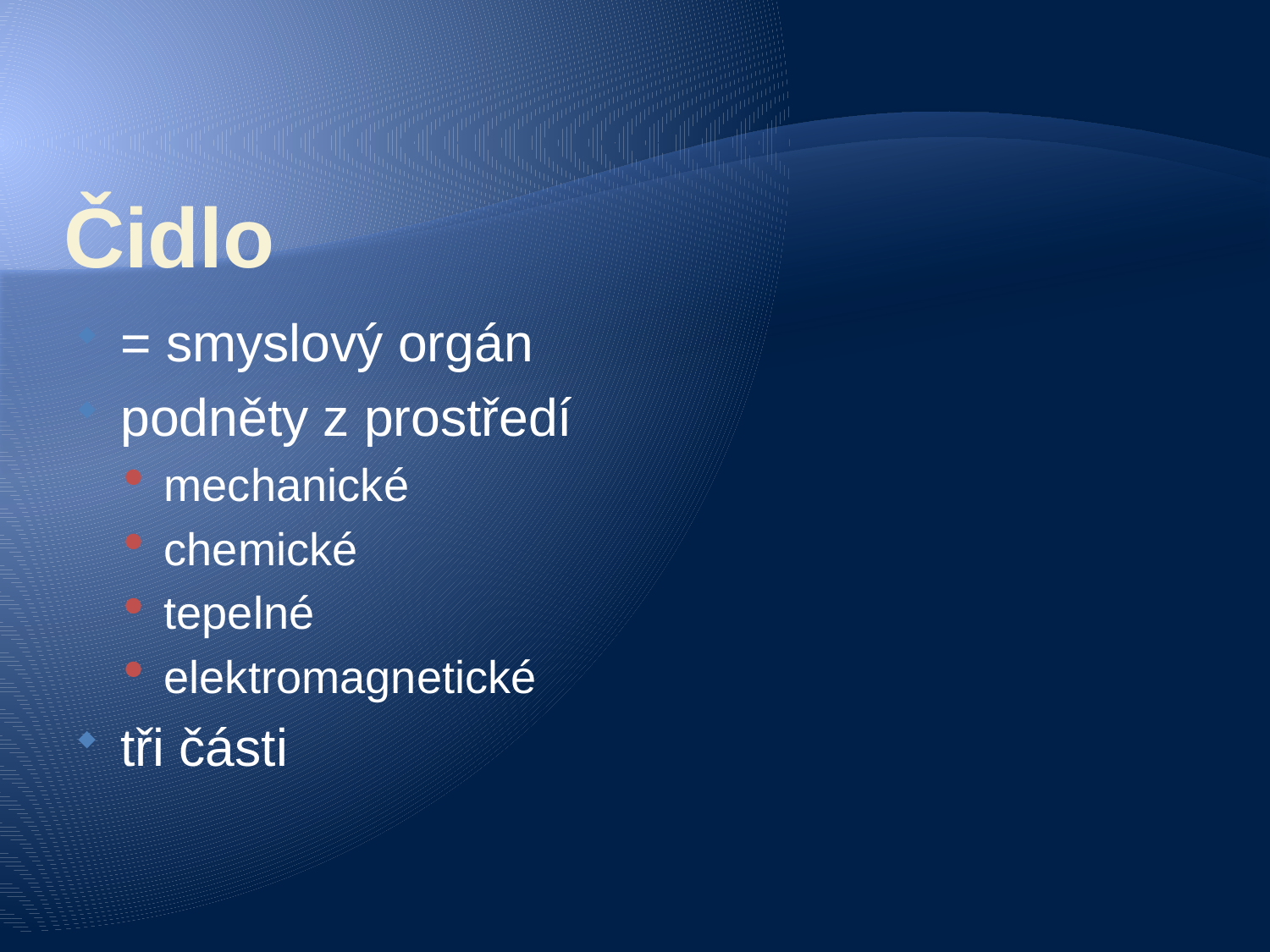

# Čidlo
= smyslový orgán
podněty z prostředí
mechanické
chemické
tepelné
elektromagnetické
tři části